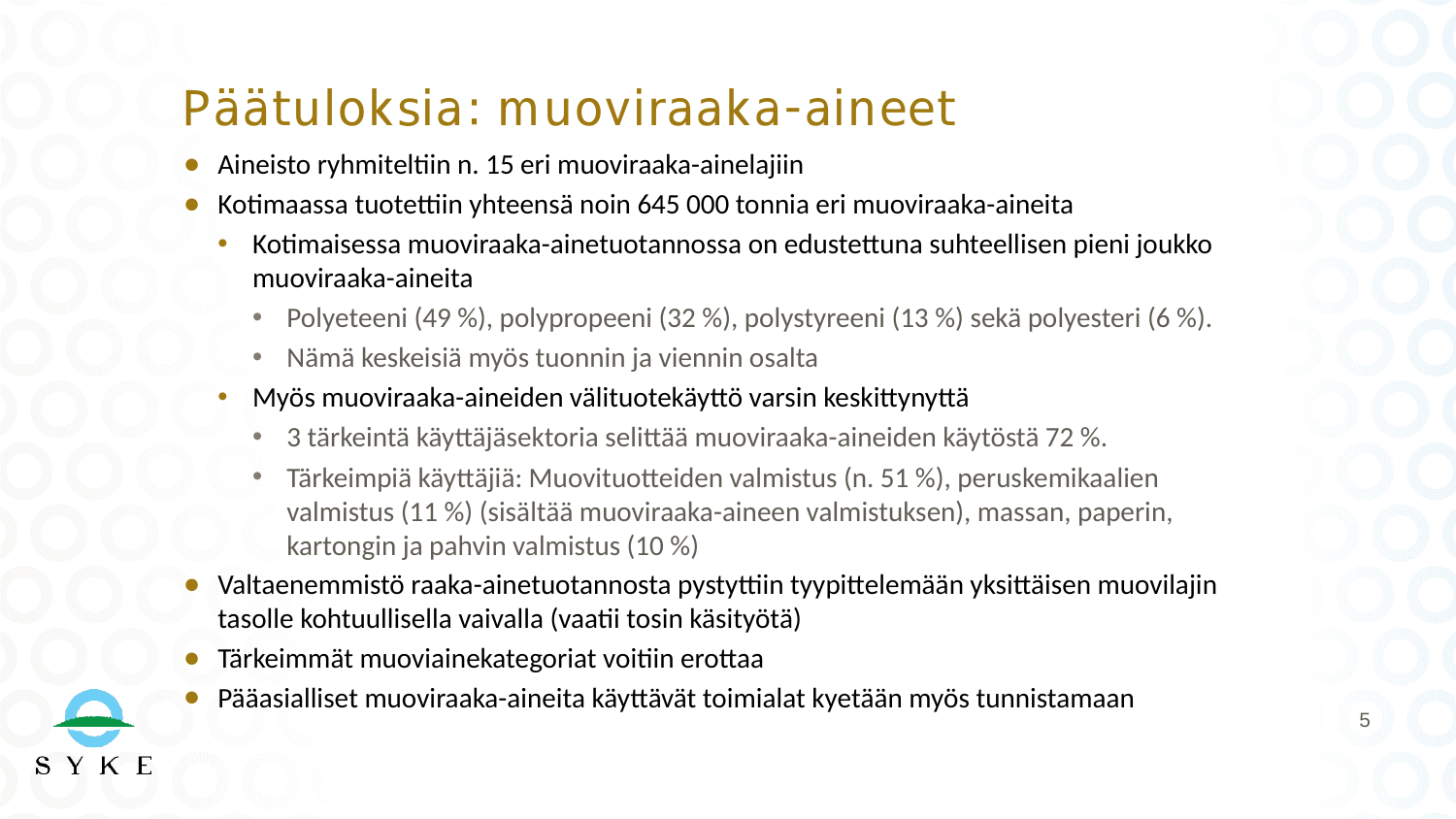

# Päätuloksia: muoviraaka-aineet
Aineisto ryhmiteltiin n. 15 eri muoviraaka-ainelajiin
Kotimaassa tuotettiin yhteensä noin 645 000 tonnia eri muoviraaka-aineita
Kotimaisessa muoviraaka-ainetuotannossa on edustettuna suhteellisen pieni joukko muoviraaka-aineita
Polyeteeni (49 %), polypropeeni (32 %), polystyreeni (13 %) sekä polyesteri (6 %).
Nämä keskeisiä myös tuonnin ja viennin osalta
Myös muoviraaka-aineiden välituotekäyttö varsin keskittynyttä
3 tärkeintä käyttäjäsektoria selittää muoviraaka-aineiden käytöstä 72 %.
Tärkeimpiä käyttäjiä: Muovituotteiden valmistus (n. 51 %), peruskemikaalien valmistus (11 %) (sisältää muoviraaka-aineen valmistuksen), massan, paperin, kartongin ja pahvin valmistus (10 %)
Valtaenemmistö raaka-ainetuotannosta pystyttiin tyypittelemään yksittäisen muovilajin tasolle kohtuullisella vaivalla (vaatii tosin käsityötä)
Tärkeimmät muoviainekategoriat voitiin erottaa
Pääasialliset muoviraaka-aineita käyttävät toimialat kyetään myös tunnistamaan

5